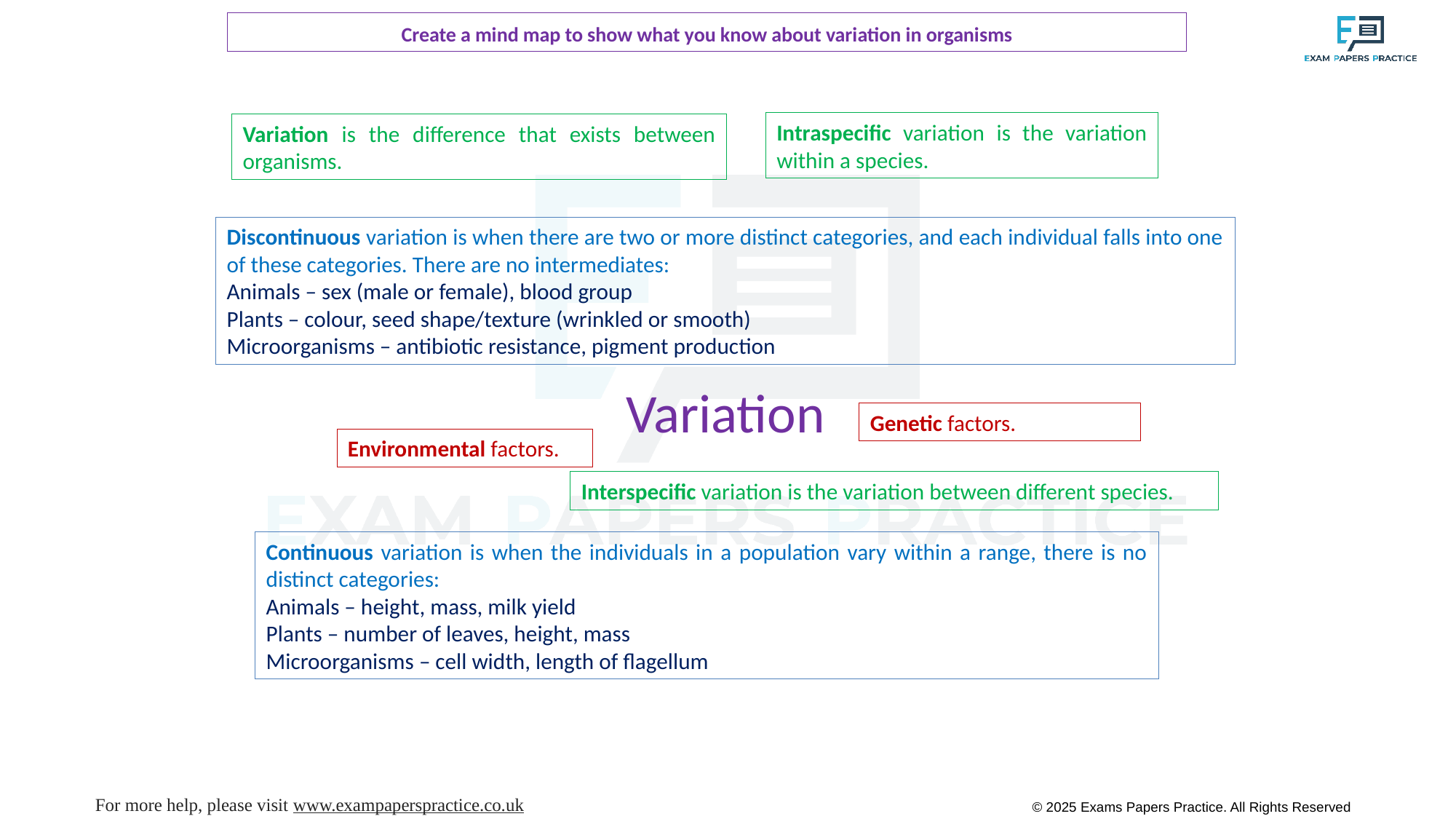

Create a mind map to show what you know about variation in organisms
Intraspecific variation is the variation within a species.
Variation is the difference that exists between organisms.
Discontinuous variation is when there are two or more distinct categories, and each individual falls into one of these categories. There are no intermediates:
Animals – sex (male or female), blood group
Plants – colour, seed shape/texture (wrinkled or smooth)
Microorganisms – antibiotic resistance, pigment production
Variation
Genetic factors.
Environmental factors.
Interspecific variation is the variation between different species.
Continuous variation is when the individuals in a population vary within a range, there is no distinct categories:
Animals – height, mass, milk yield
Plants – number of leaves, height, mass
Microorganisms – cell width, length of flagellum